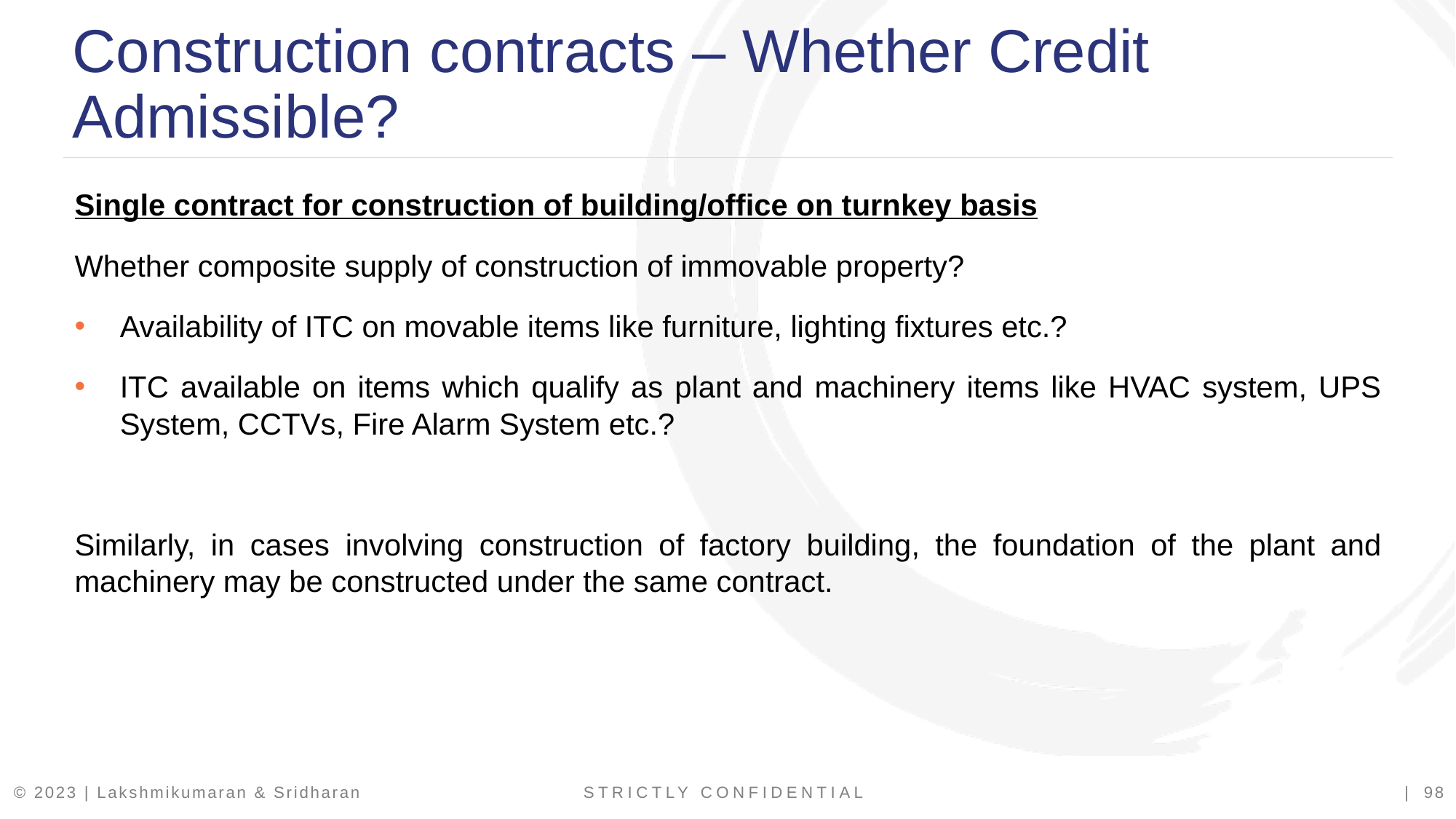

Construction contracts – Whether Credit Admissible?
Single contract for construction of building/office on turnkey basis
Whether composite supply of construction of immovable property?
Availability of ITC on movable items like furniture, lighting fixtures etc.?
ITC available on items which qualify as plant and machinery items like HVAC system, UPS System, CCTVs, Fire Alarm System etc.?

Similarly, in cases involving construction of factory building, the foundation of the plant and machinery may be constructed under the same contract.